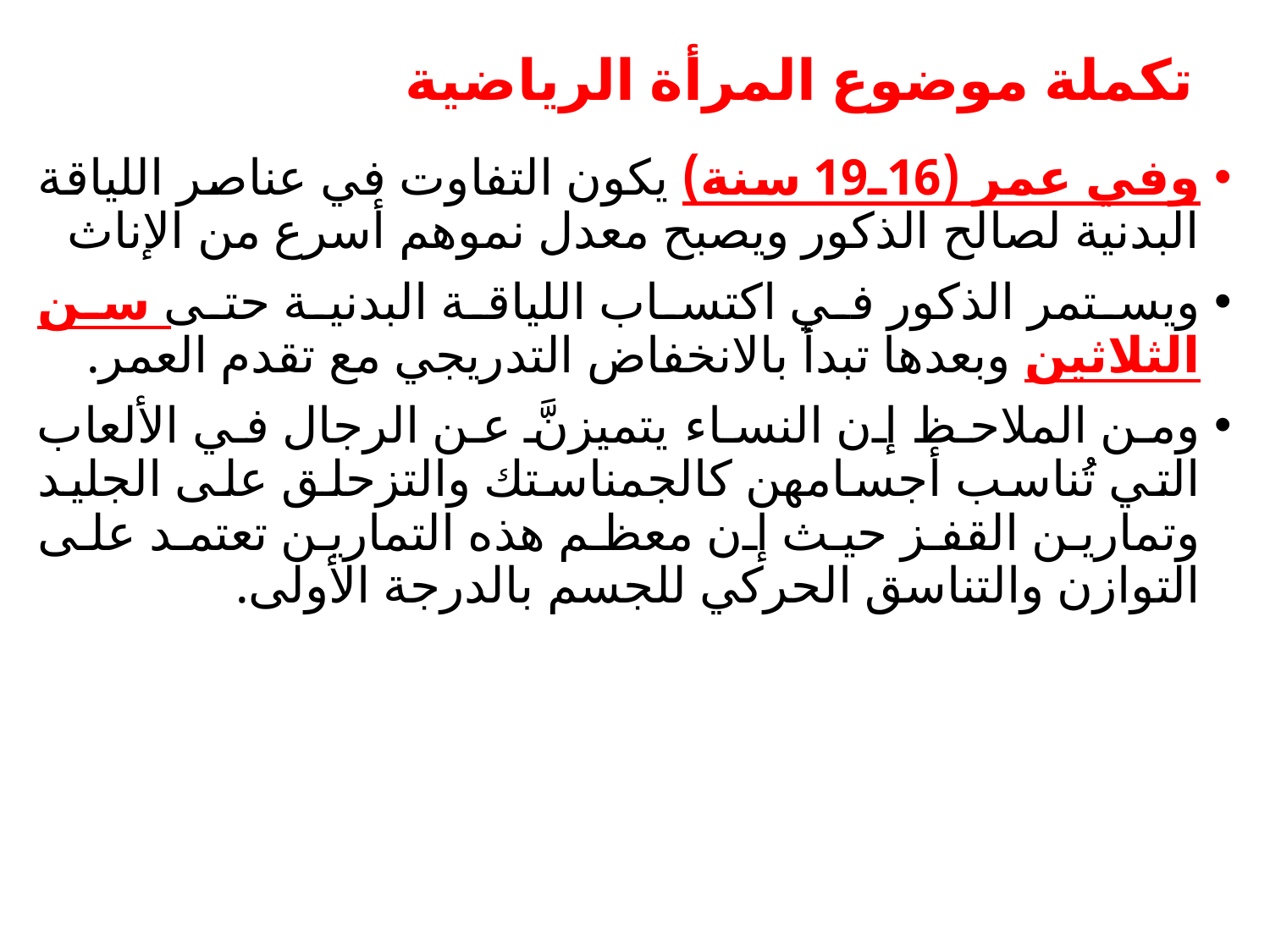

# تكملة موضوع المرأة الرياضية
وفي عمر (16ـ19 سنة) يكون التفاوت في عناصر اللياقة البدنية لصالح الذكور ويصبح معدل نموهم أسرع من الإناث
ويستمر الذكور في اكتساب اللياقة البدنية حتى سن الثلاثين وبعدها تبدأ بالانخفاض التدريجي مع تقدم العمر.
ومن الملاحظ إن النساء يتميزنَّ عن الرجال في الألعاب التي تُناسب أجسامهن كالجمناستك والتزحلق على الجليد وتمارين القفز حيث إن معظم هذه التمارين تعتمد على التوازن والتناسق الحركي للجسم بالدرجة الأولى.